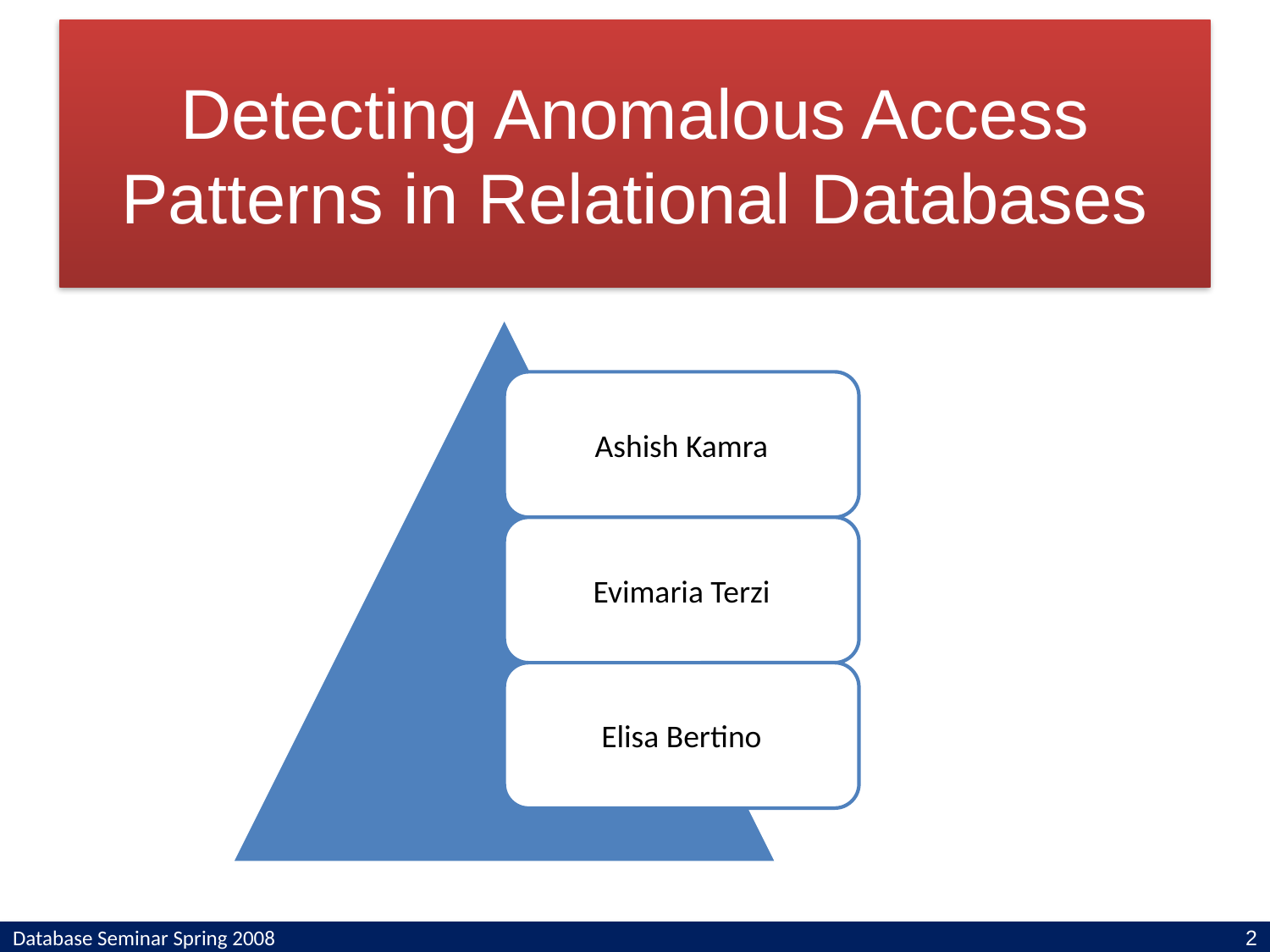

# Detecting Anomalous Access Patterns in Relational Databases
Ashish Kamra
Evimaria Terzi
Elisa Bertino
Database Seminar Spring 2008
2